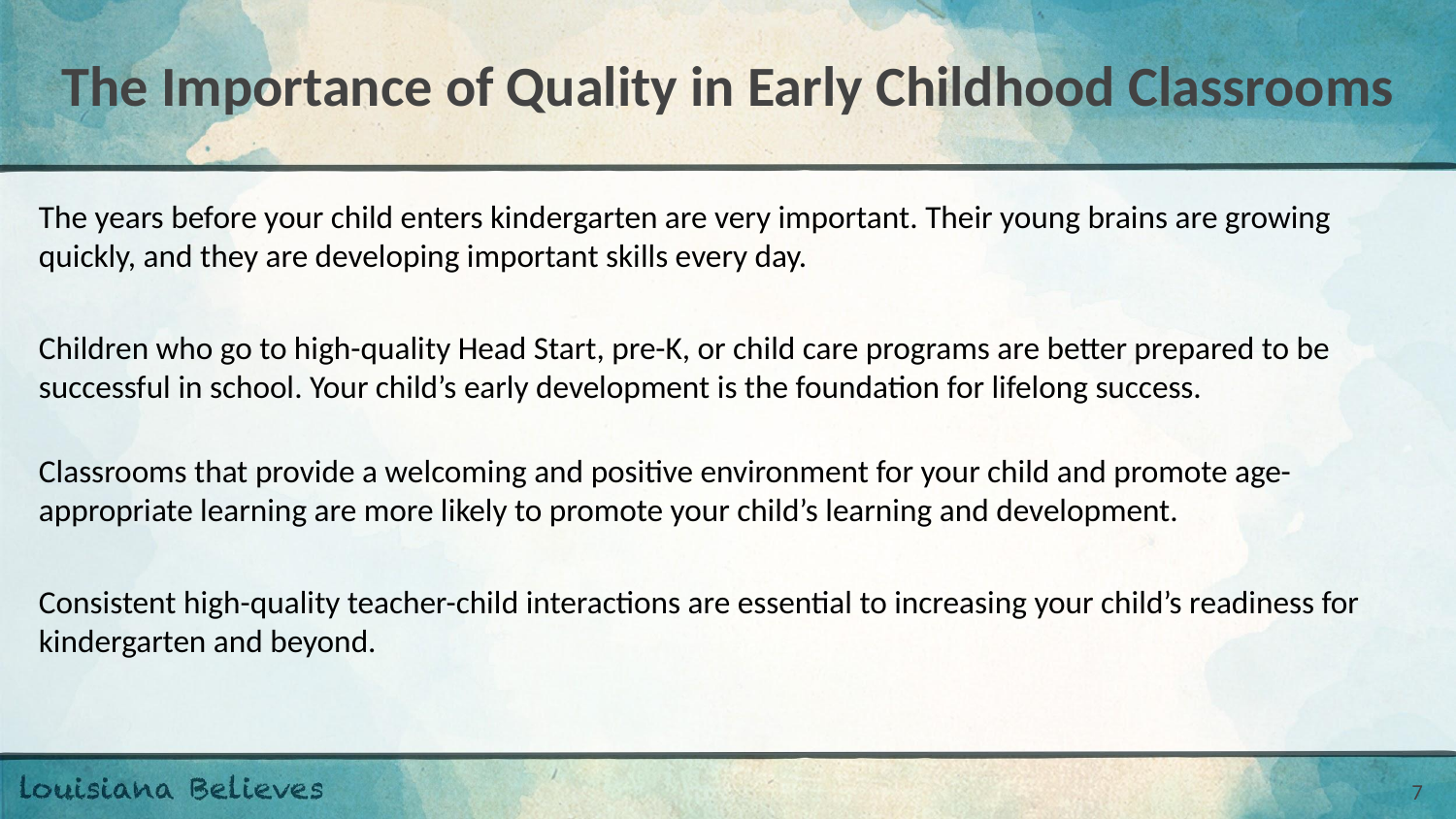

# The Importance of Quality in Early Childhood Classrooms
The years before your child enters kindergarten are very important. Their young brains are growing quickly, and they are developing important skills every day.

Children who go to high-quality Head Start, pre-K, or child care programs are better prepared to be successful in school. Your child’s early development is the foundation for lifelong success.

Classrooms that provide a welcoming and positive environment for your child and promote age-appropriate learning are more likely to promote your child’s learning and development.

Consistent high-quality teacher-child interactions are essential to increasing your child’s readiness for kindergarten and beyond.